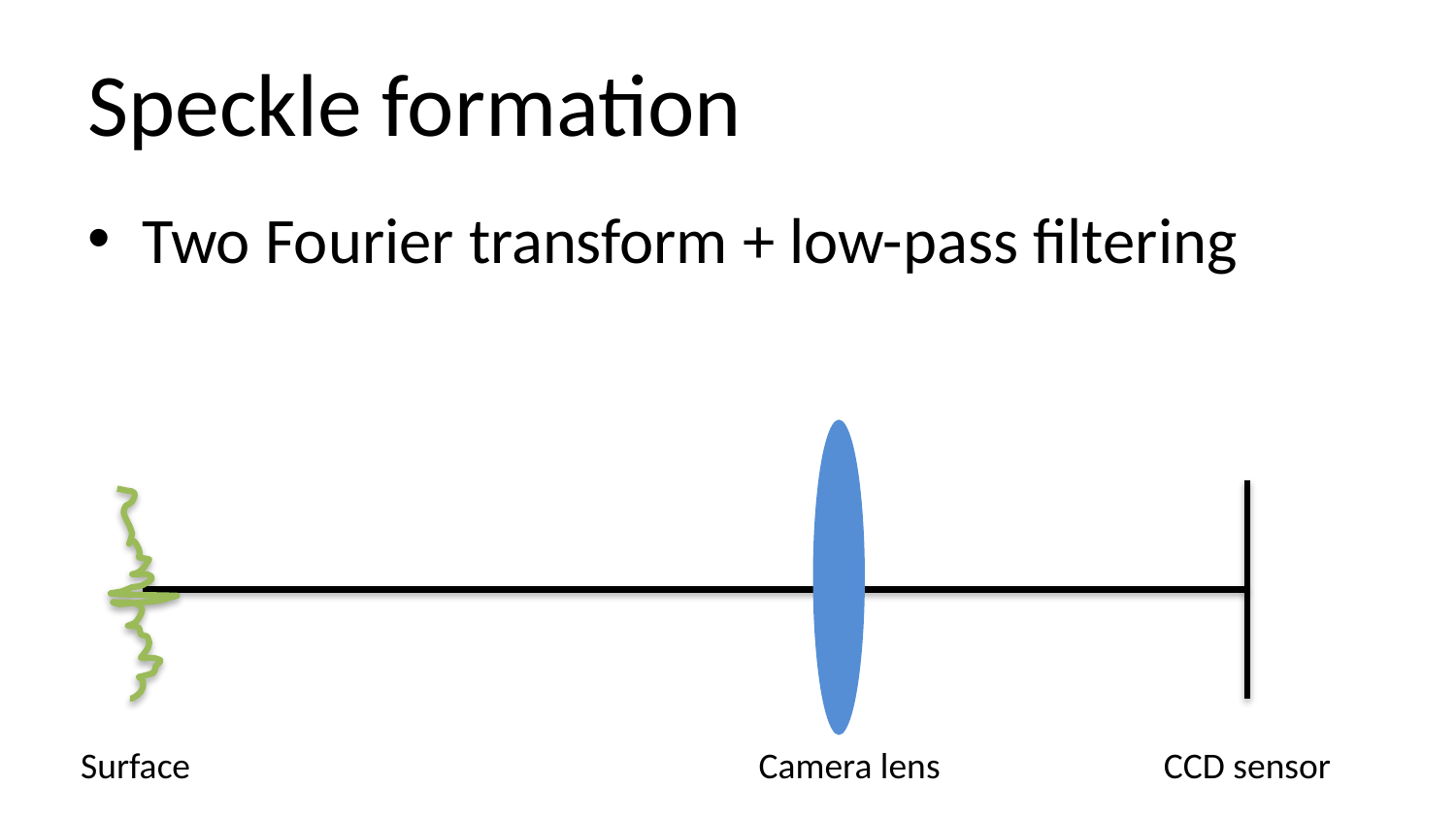

# Speckle formation
Two Fourier transform + low-pass filtering

Surface
Camera lens
CCD sensor